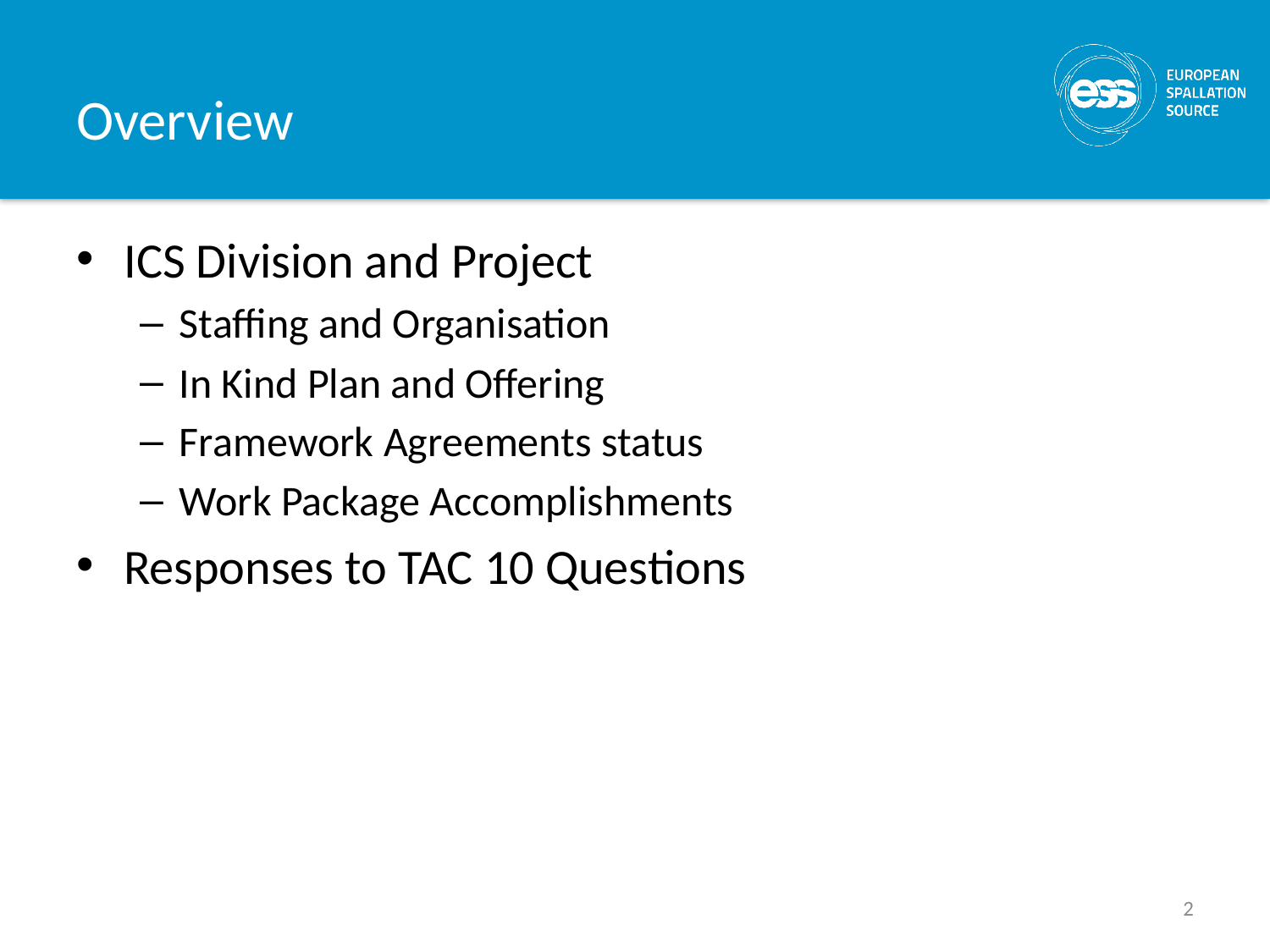

# Overview
ICS Division and Project
Staffing and Organisation
In Kind Plan and Offering
Framework Agreements status
Work Package Accomplishments
Responses to TAC 10 Questions

2